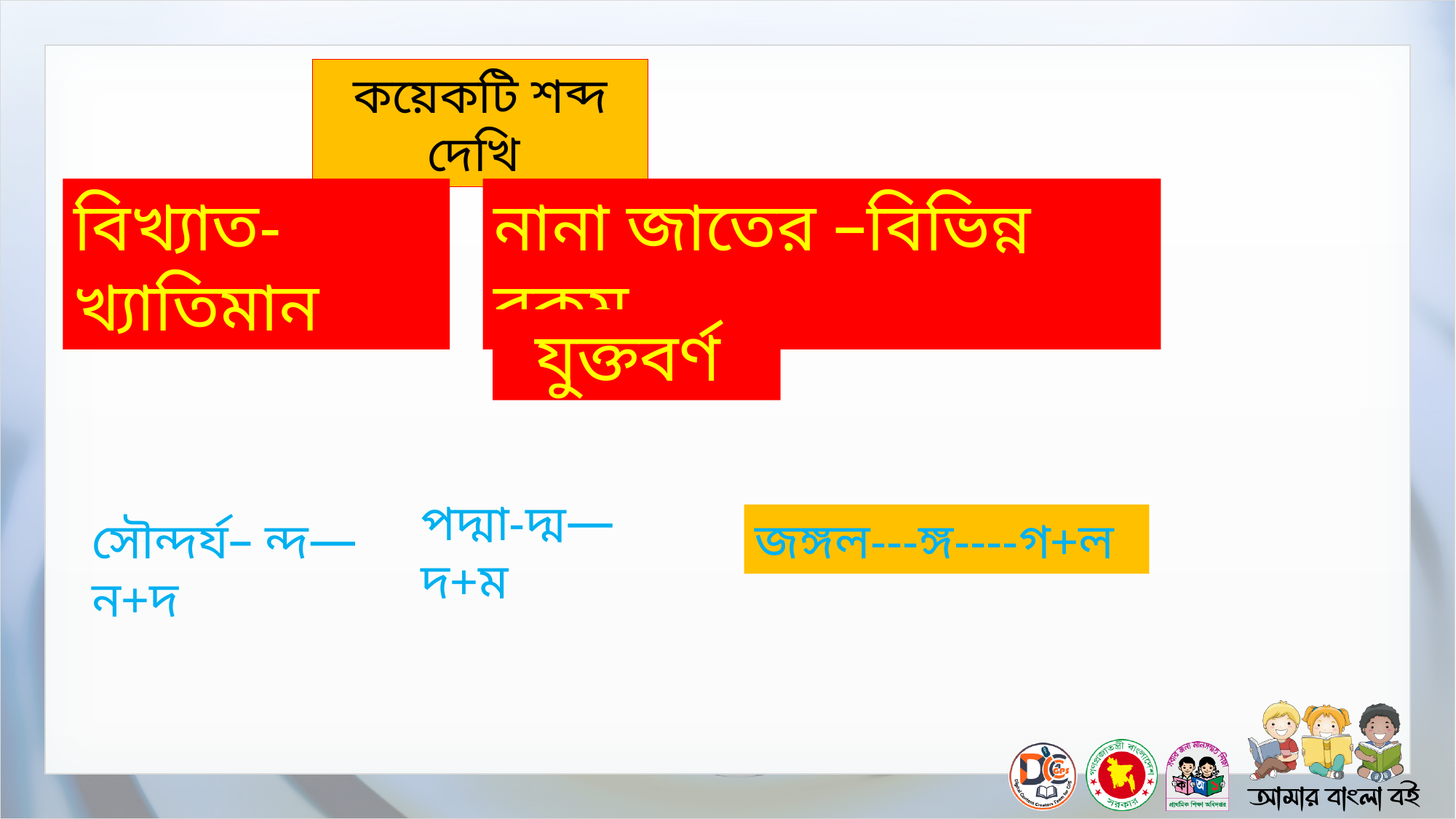

কয়েকটি শব্দ দেখি
বিখ‌্যাত-খ‌্যাতিমান
নানা জাতের –বিভিন্ন রকম
যুক্তবর্ণ
পদ্মা-দ্ম—দ+ম
সৌন্দর্য– ন্দ—ন+দ
জঙ্গল---ঙ্গ----গ+ল